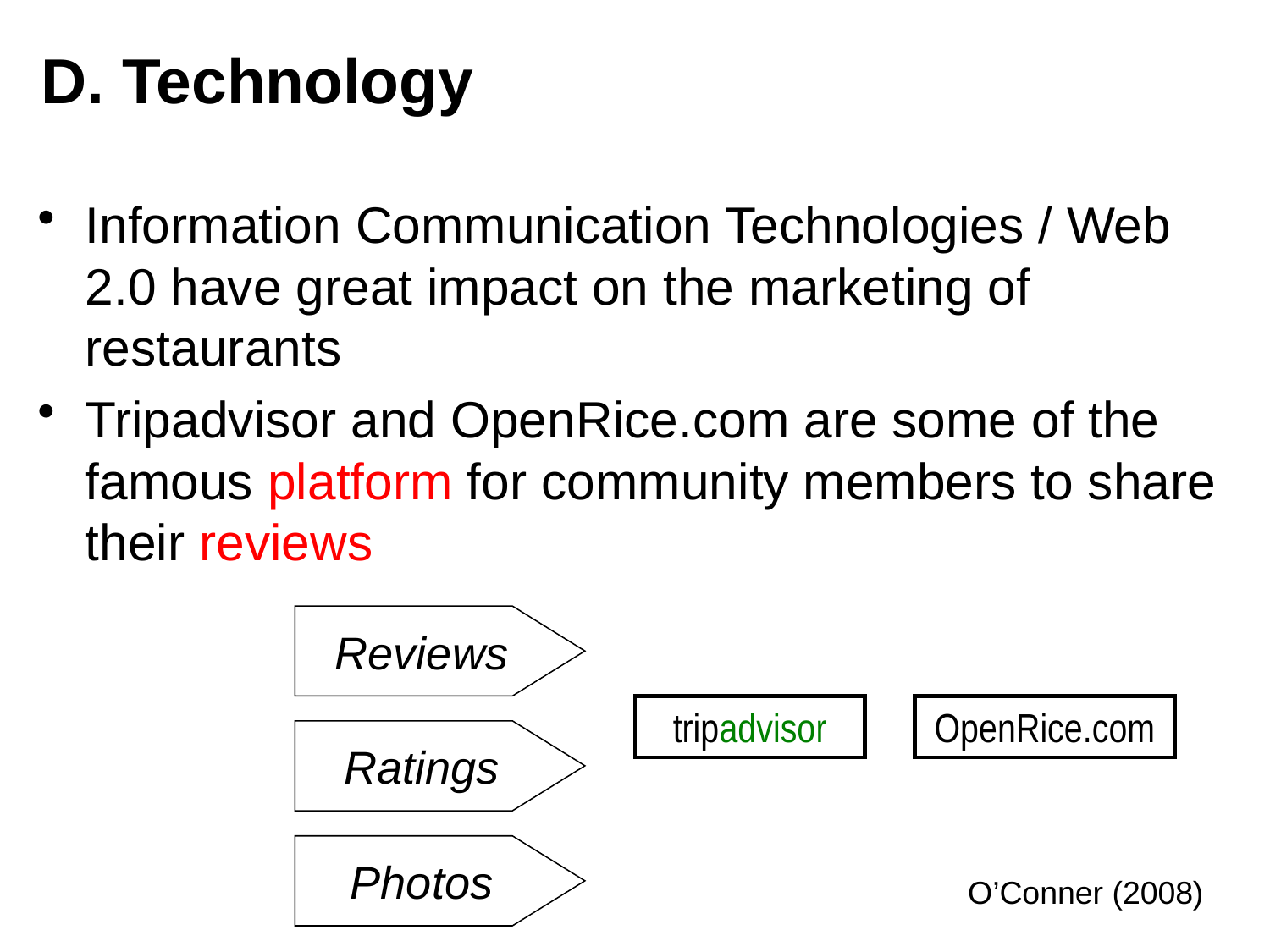

# D. Technology
Information Communication Technologies / Web 2.0 have great impact on the marketing of restaurants
Tripadvisor and OpenRice.com are some of the famous platform for community members to share their reviews
Reviews
tripadvisor
OpenRice.com
Ratings
Photos
O’Conner (2008)